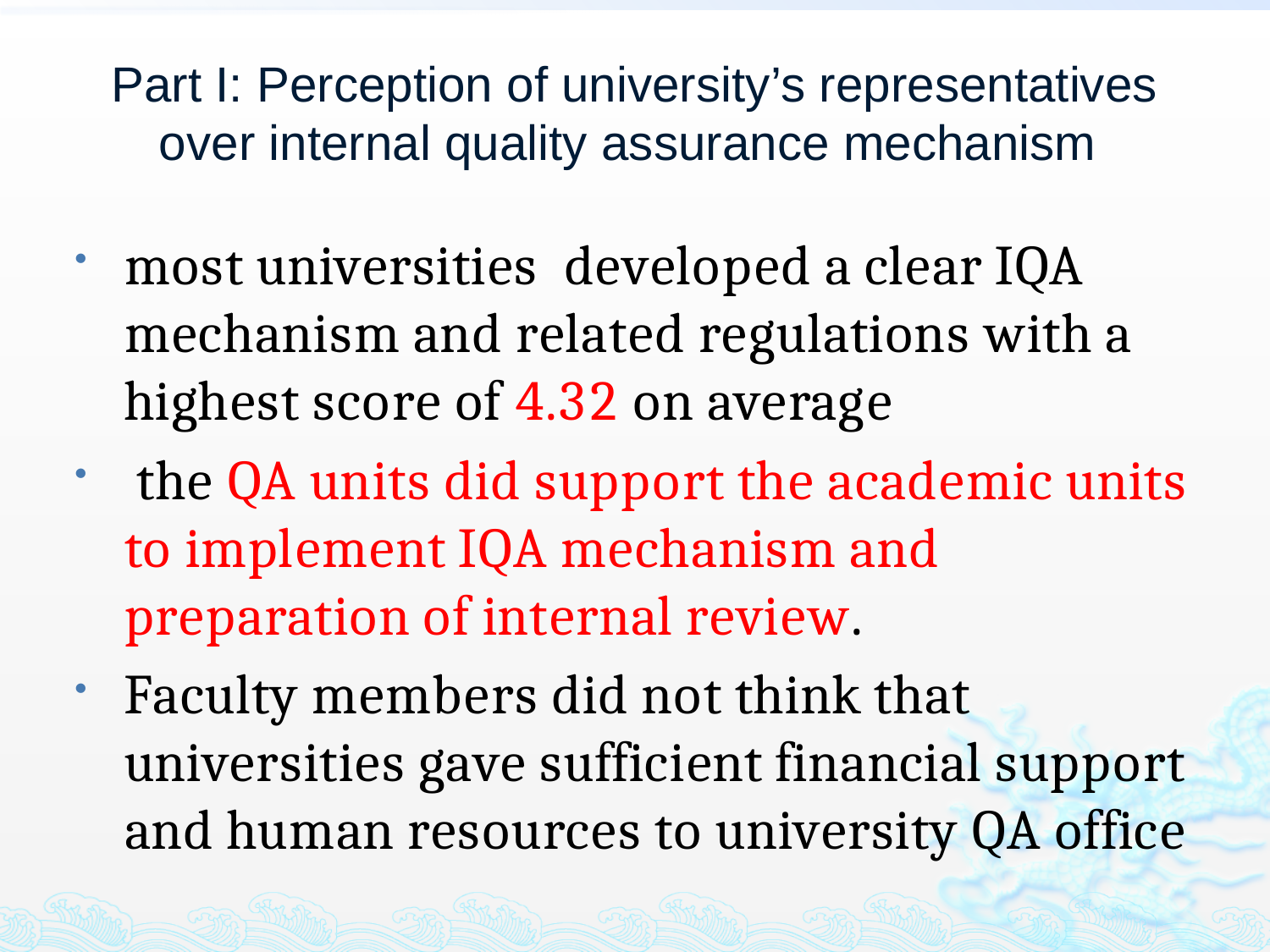

# Part I: Perception of university’s representatives over internal quality assurance mechanism
most universities  developed a clear IQA mechanism and related regulations with a highest score of 4.32 on average
 the QA units did support the academic units to implement IQA mechanism and preparation of internal review.
Faculty members did not think that universities gave sufficient financial support and human resources to university QA office